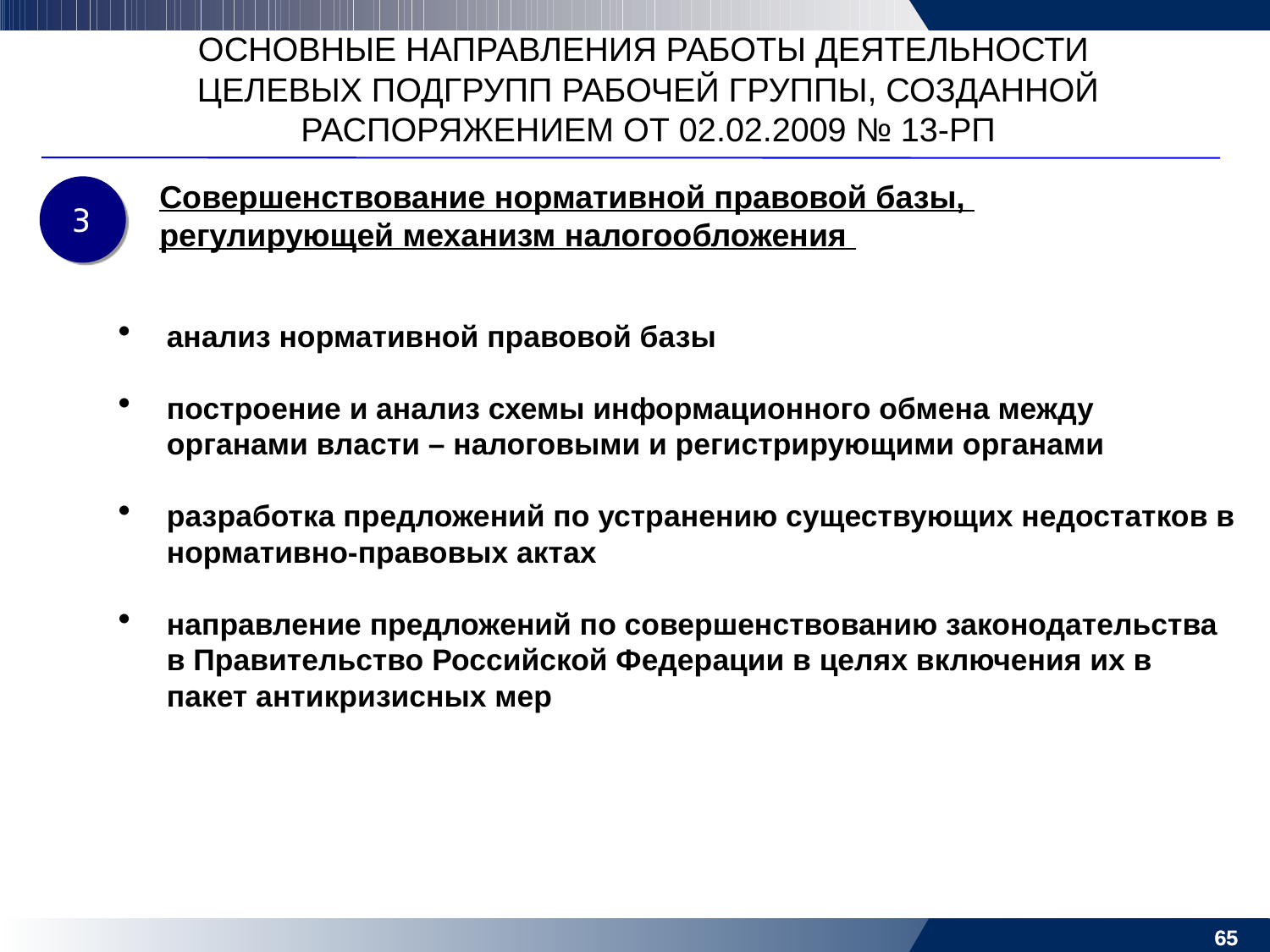

ОСНОВНЫЕ НАПРАВЛЕНИЯ РАБОТЫ ДЕЯТЕЛЬНОСТИ
ЦЕЛЕВЫХ ПОДГРУПП РАБОЧЕЙ ГРУППЫ, СОЗДАННОЙ РАСПОРЯЖЕНИЕМ ОТ 02.02.2009 № 13-РП

3
Совершенствование нормативной правовой базы,
регулирующей механизм налогообложения
анализ нормативной правовой базы

построение и анализ схемы информационного обмена между органами власти – налоговыми и регистрирующими органами

разработка предложений по устранению существующих недостатков в нормативно-правовых актах

направление предложений по совершенствованию законодательства в Правительство Российской Федерации в целях включения их в пакет антикризисных мер
65
65